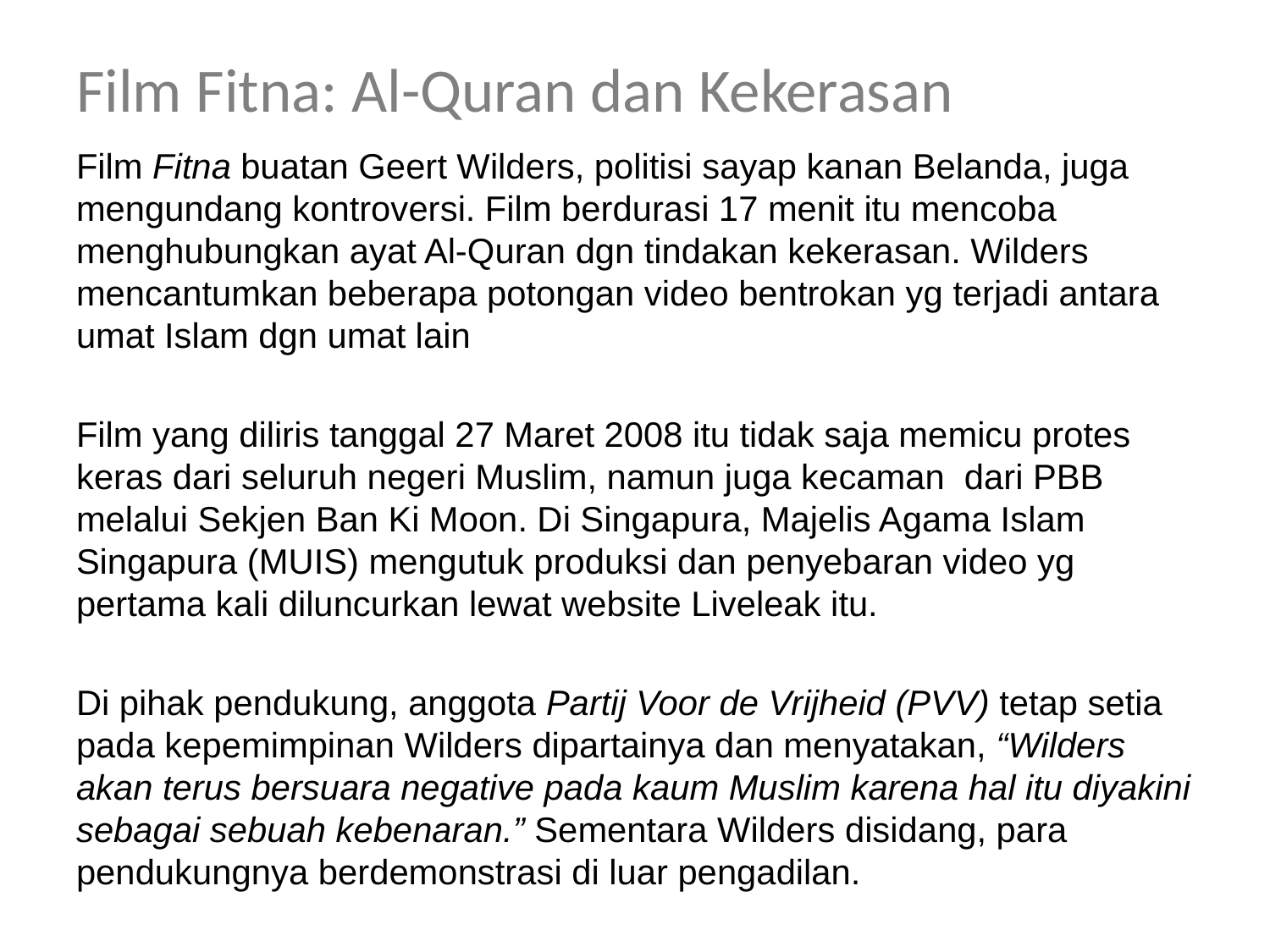

# Film Fitna: Al-Quran dan Kekerasan
Film Fitna buatan Geert Wilders, politisi sayap kanan Belanda, juga mengundang kontroversi. Film berdurasi 17 menit itu mencoba menghubungkan ayat Al-Quran dgn tindakan kekerasan. Wilders mencantumkan beberapa potongan video bentrokan yg terjadi antara umat Islam dgn umat lain

Film yang diliris tanggal 27 Maret 2008 itu tidak saja memicu protes keras dari seluruh negeri Muslim, namun juga kecaman  dari PBB melalui Sekjen Ban Ki Moon. Di Singapura, Majelis Agama Islam Singapura (MUIS) mengutuk produksi dan penyebaran video yg pertama kali diluncurkan lewat website Liveleak itu.

Di pihak pendukung, anggota Partij Voor de Vrijheid (PVV) tetap setia pada kepemimpinan Wilders dipartainya dan menyatakan, “Wilders akan terus bersuara negative pada kaum Muslim karena hal itu diyakini sebagai sebuah kebenaran.” Sementara Wilders disidang, para pendukungnya berdemonstrasi di luar pengadilan.